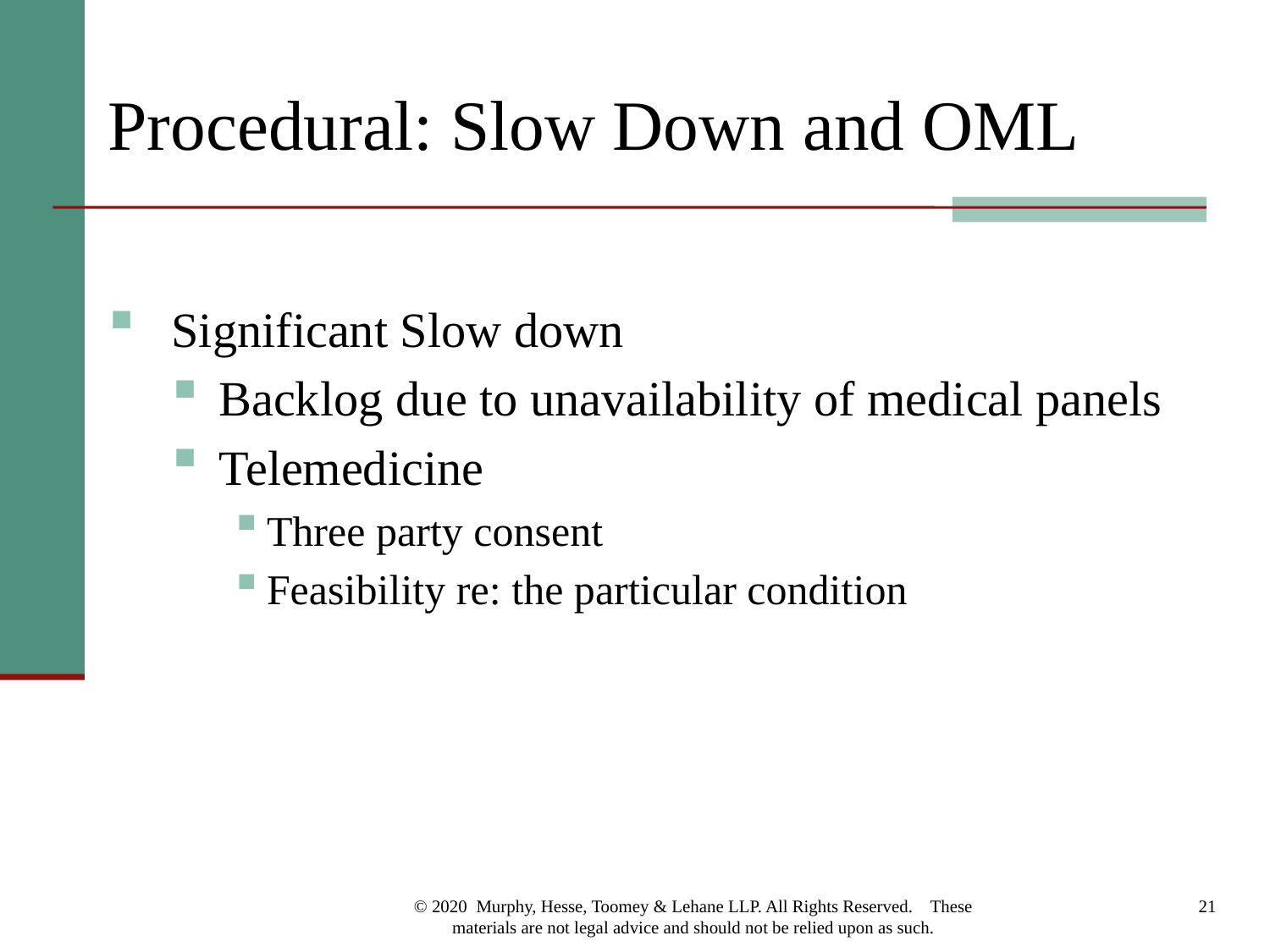

# Procedural: Slow Down and OML

Significant Slow down
Backlog due to unavailability of medical panels
Telemedicine
Three party consent
Feasibility re: the particular condition

© 2020  Murphy, Hesse, Toomey & Lehane LLP. All Rights Reserved.    These materials are not legal advice and should not be relied upon as such.
21